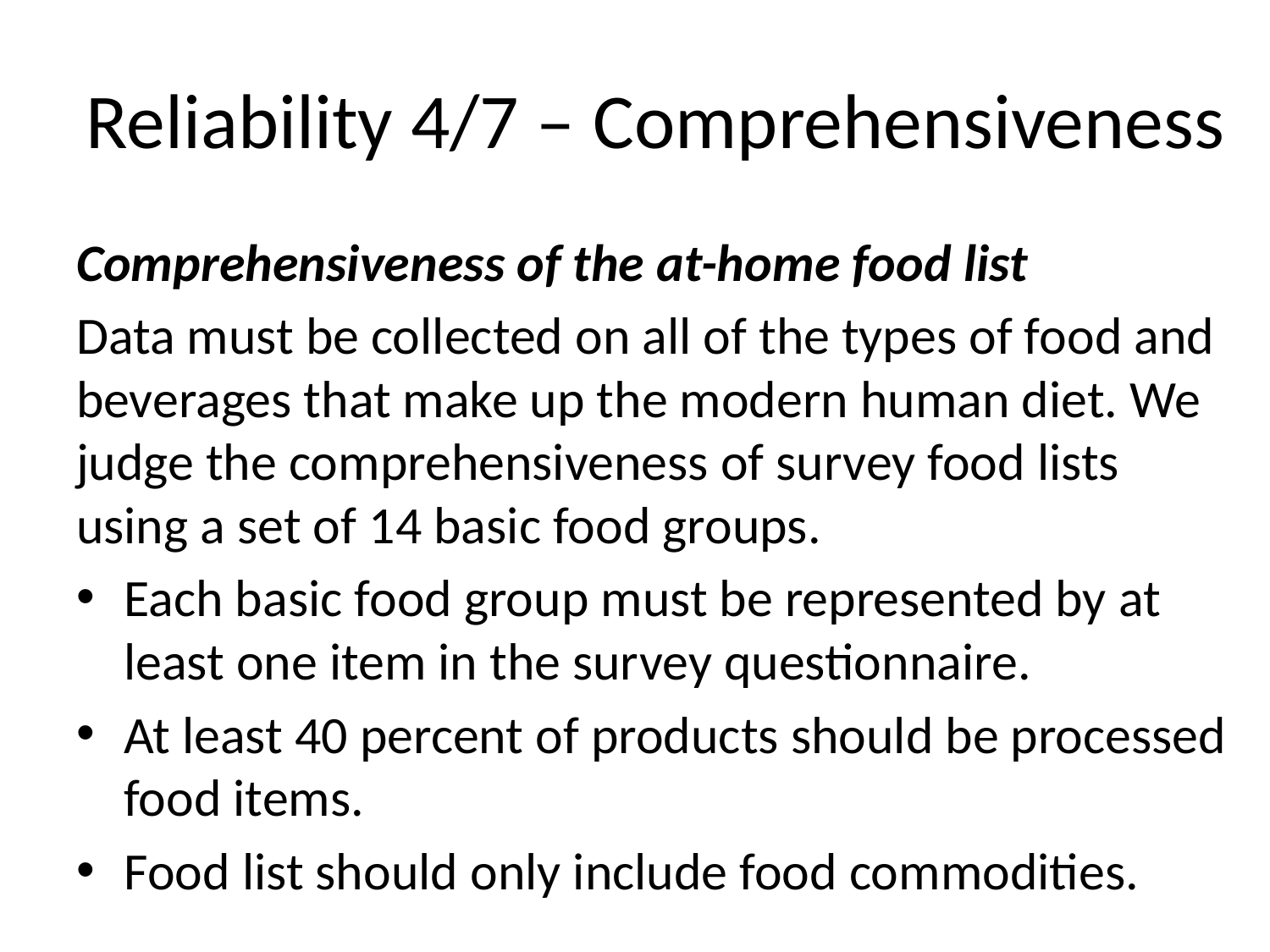

# Reliability 4/7 – Comprehensiveness
Comprehensiveness of the at-home food list
Data must be collected on all of the types of food and beverages that make up the modern human diet. We judge the comprehensiveness of survey food lists using a set of 14 basic food groups.
Each basic food group must be represented by at least one item in the survey questionnaire.
At least 40 percent of products should be processed food items.
Food list should only include food commodities.